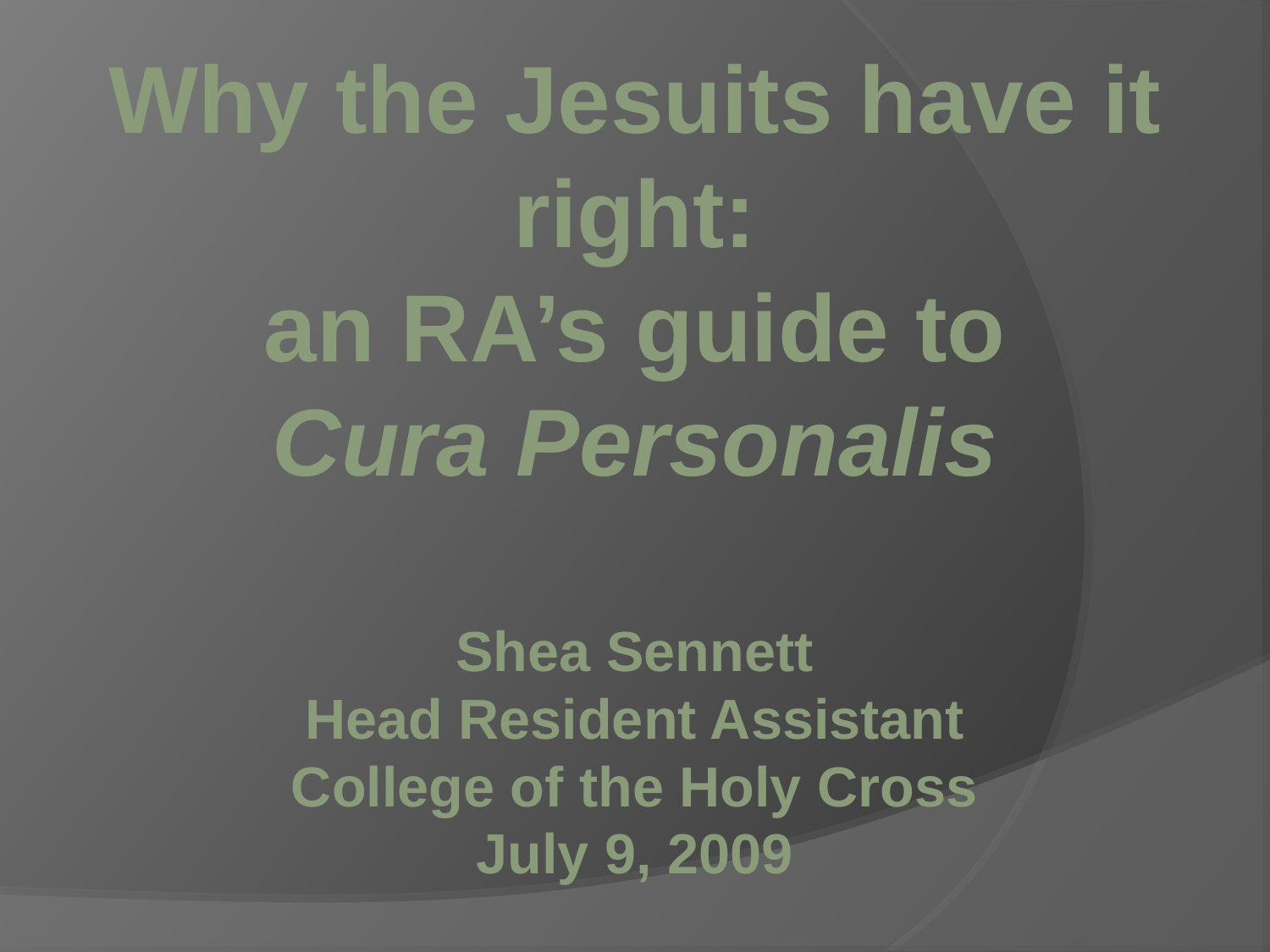

Why the Jesuits have it right:
an RA’s guide to
Cura Personalis
Shea Sennett
Head Resident Assistant
College of the Holy Cross
July 9, 2009